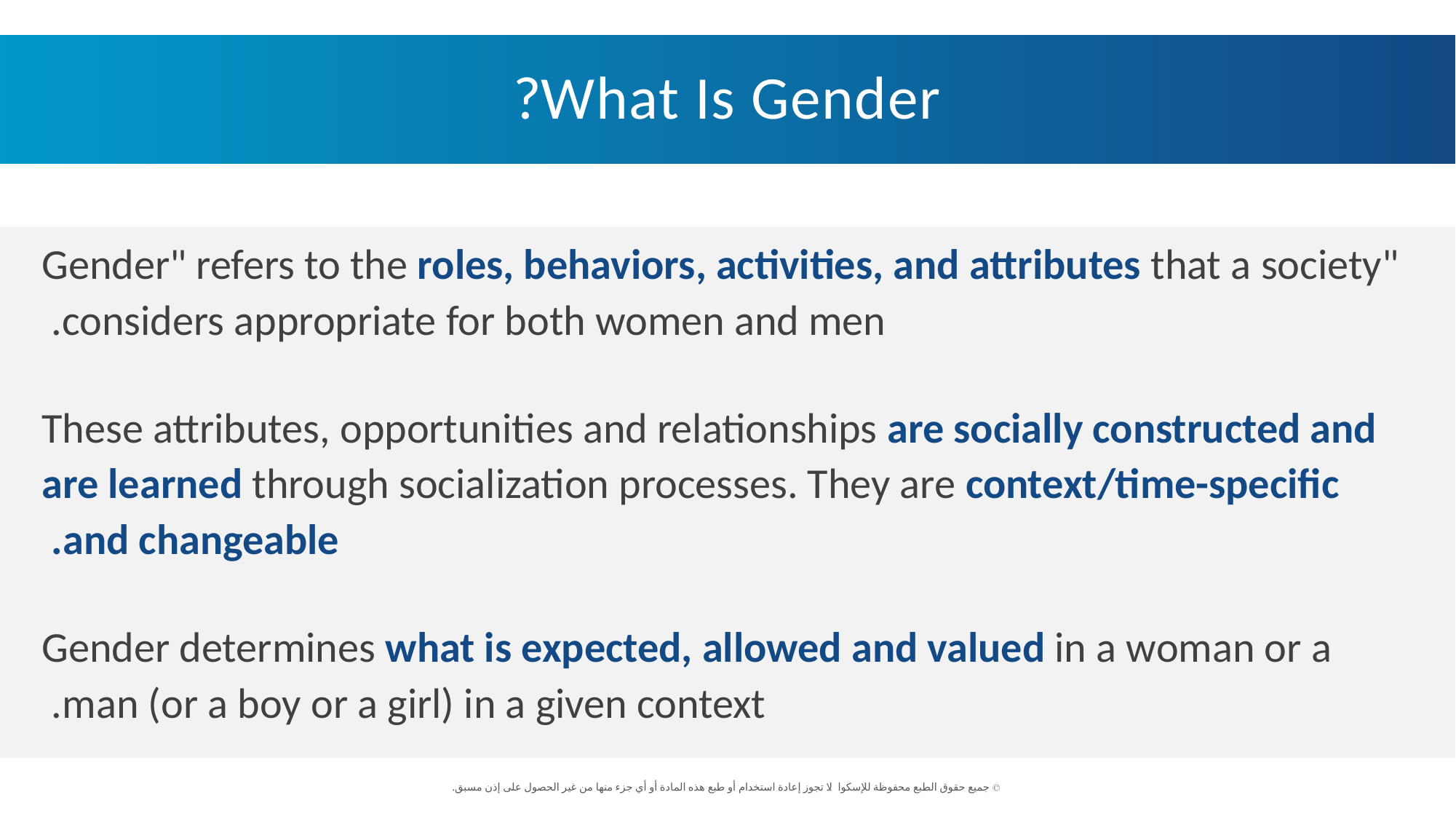

What Is Gender?
"Gender" refers to the roles, behaviors, activities, and attributes that a society considers appropriate for both women and men.

These attributes, opportunities and relationships are socially constructed and are learned through socialization processes. They are context/time-specific and changeable.

Gender determines what is expected, allowed and valued in a woman or a man (or a boy or a girl) in a given context.